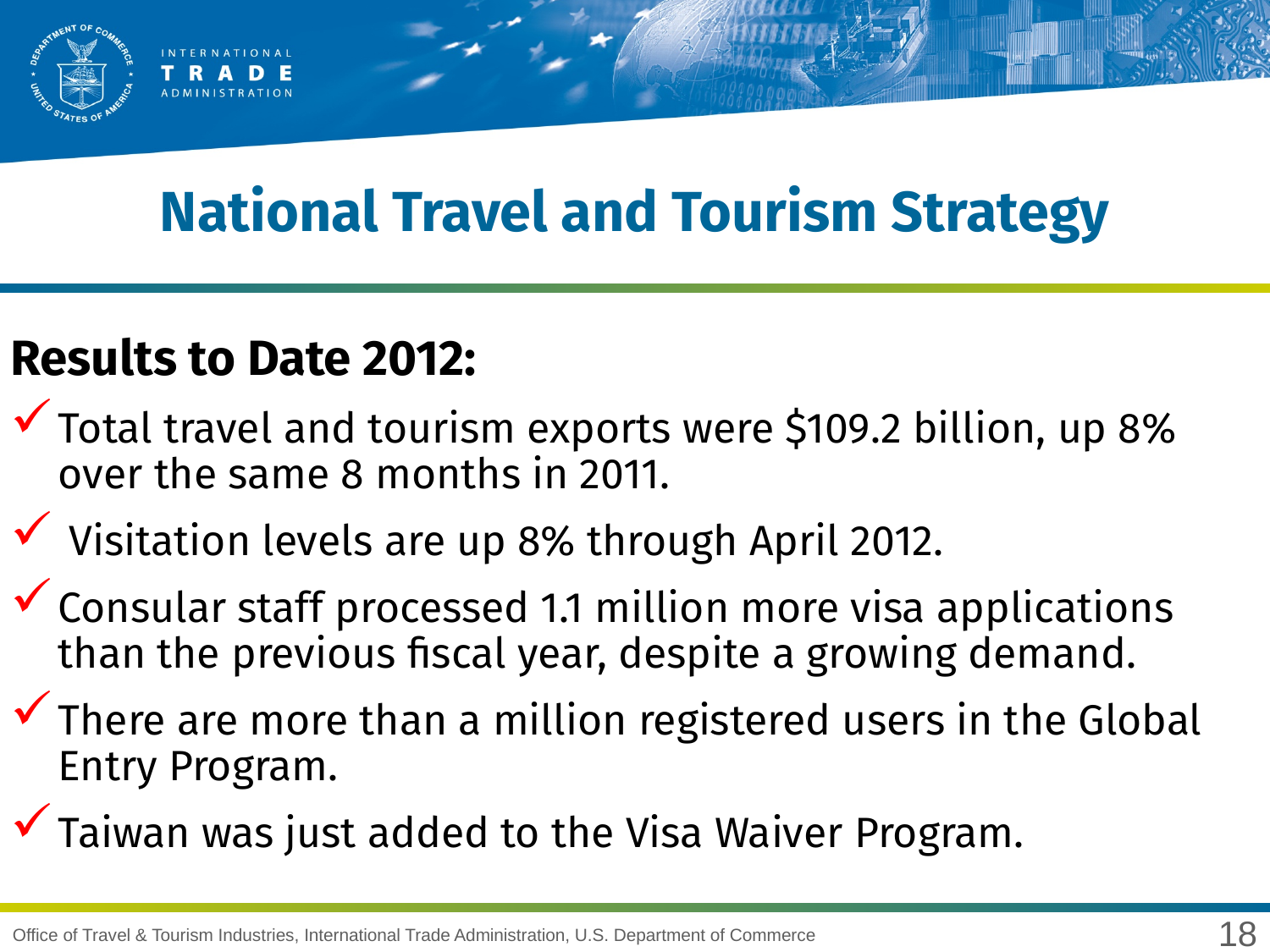

# National Travel and Tourism Strategy
Results to Date 2012:
Total travel and tourism exports were $109.2 billion, up 8% over the same 8 months in 2011.
 Visitation levels are up 8% through April 2012.
Consular staff processed 1.1 million more visa applications than the previous fiscal year, despite a growing demand.
There are more than a million registered users in the Global Entry Program.
Taiwan was just added to the Visa Waiver Program.